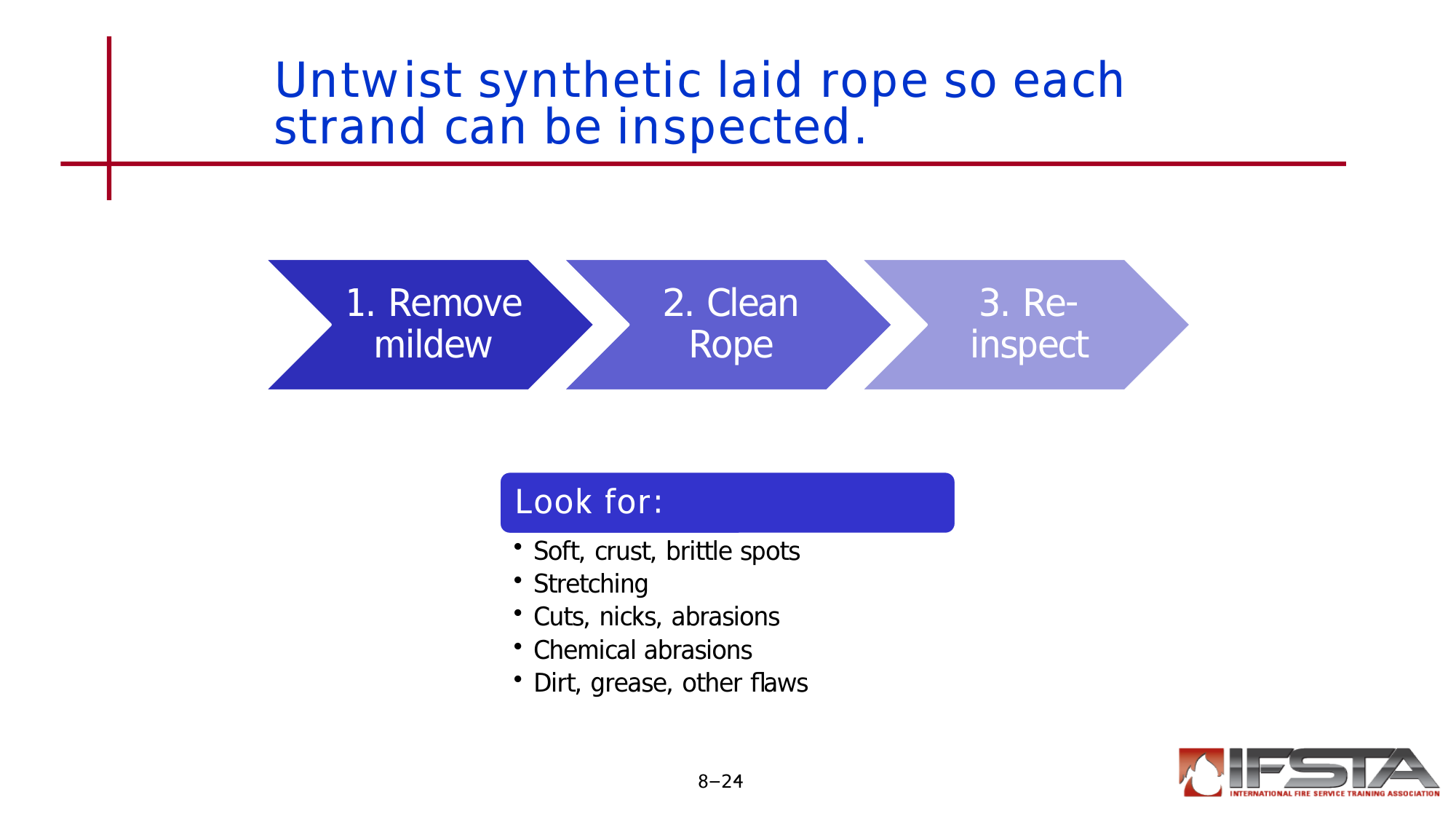

# Untwist synthetic laid rope so each strand can be inspected.
1. Remove mildew
2. Clean Rope
3. Re-inspect
Look for:
Soft, crust, brittle spots
Stretching
Cuts, nicks, abrasions
Chemical abrasions
Dirt, grease, other flaws
8–24